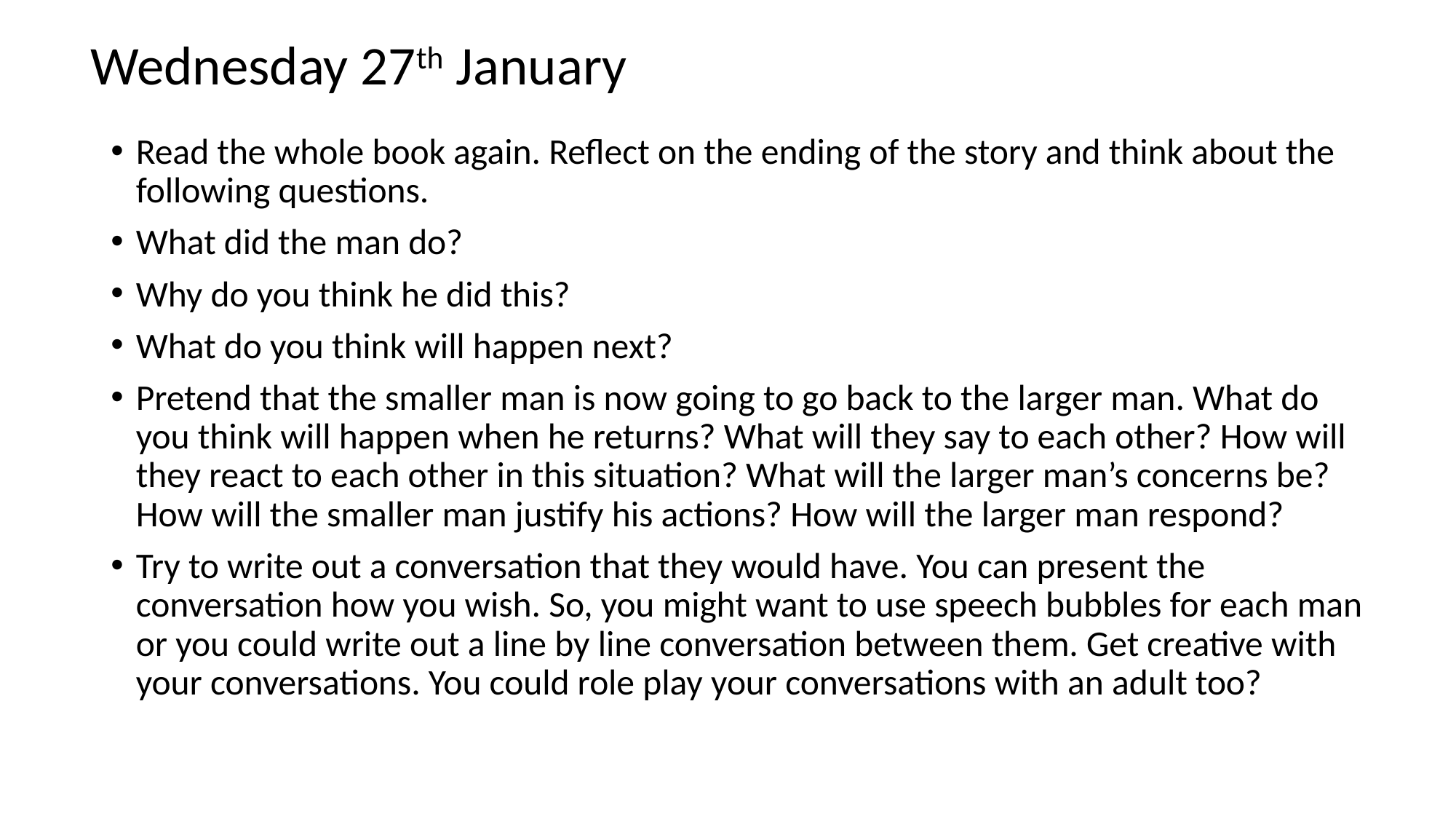

# Wednesday 27th January
Read the whole book again. Reflect on the ending of the story and think about the following questions.
What did the man do?
Why do you think he did this?
What do you think will happen next?
Pretend that the smaller man is now going to go back to the larger man. What do you think will happen when he returns? What will they say to each other? How will they react to each other in this situation? What will the larger man’s concerns be? How will the smaller man justify his actions? How will the larger man respond?
Try to write out a conversation that they would have. You can present the conversation how you wish. So, you might want to use speech bubbles for each man or you could write out a line by line conversation between them. Get creative with your conversations. You could role play your conversations with an adult too?